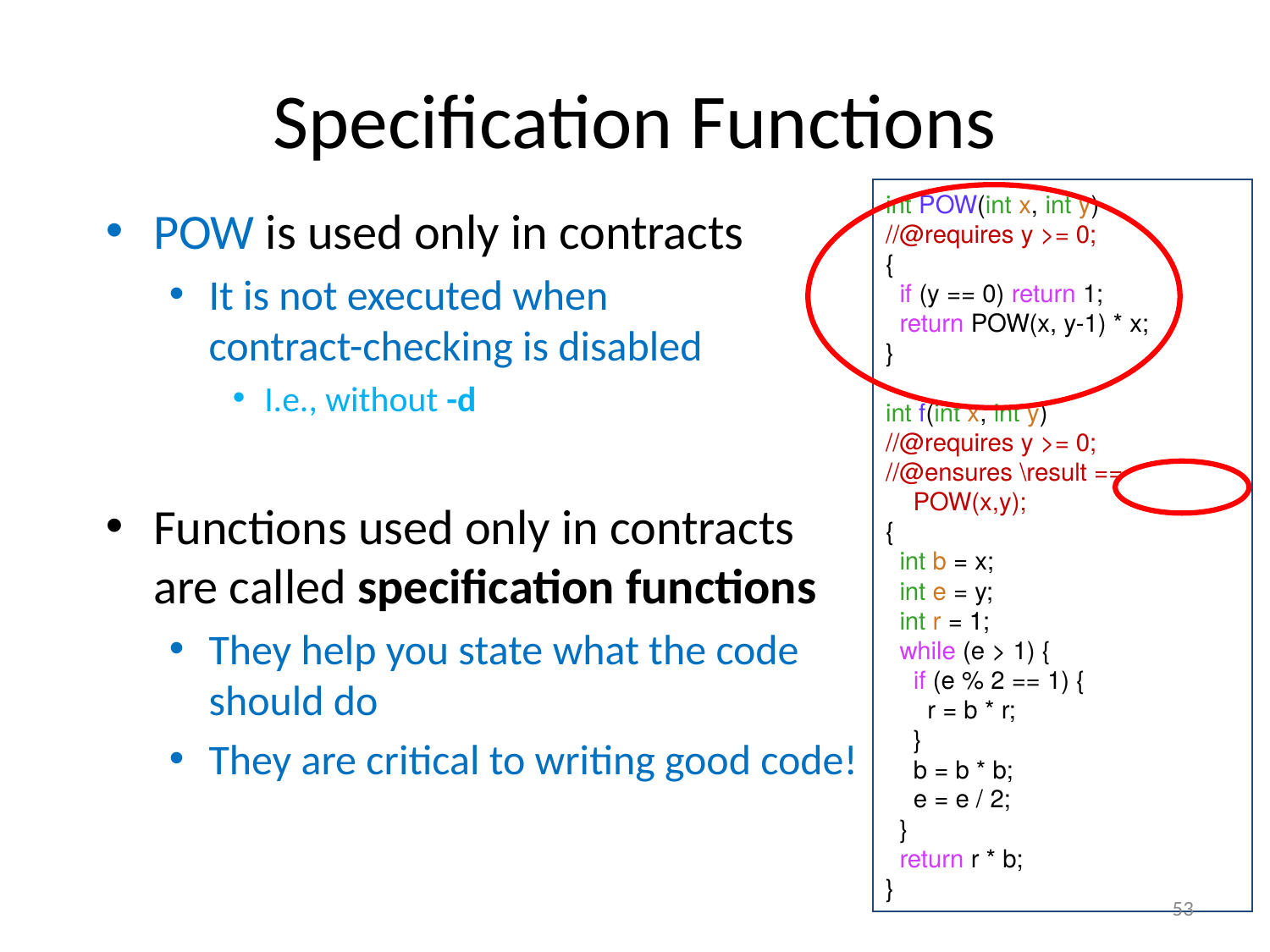

# Specification Functions

int POW(int x, int y)
//@requires y >= 0;
{
  if (y == 0) return 1;
  return POW(x, y-1) * x;
}

int f(int x, int y)
//@requires y >= 0;
//@ensures \result == POW(x,y);
{
  int b = x;
  int e = y;
  int r = 1;
  while (e > 1) {
    if (e % 2 == 1) {
      r = b * r;
    }
    b = b * b;
    e = e / 2;
  }
  return r * b;
}
POW is used only in contracts
It is not executed when
contract-checking is disabled
I.e., without -d

Functions used only in contracts
are called specification functions
They help you state what the code
should do
They are critical to writing good code!

53